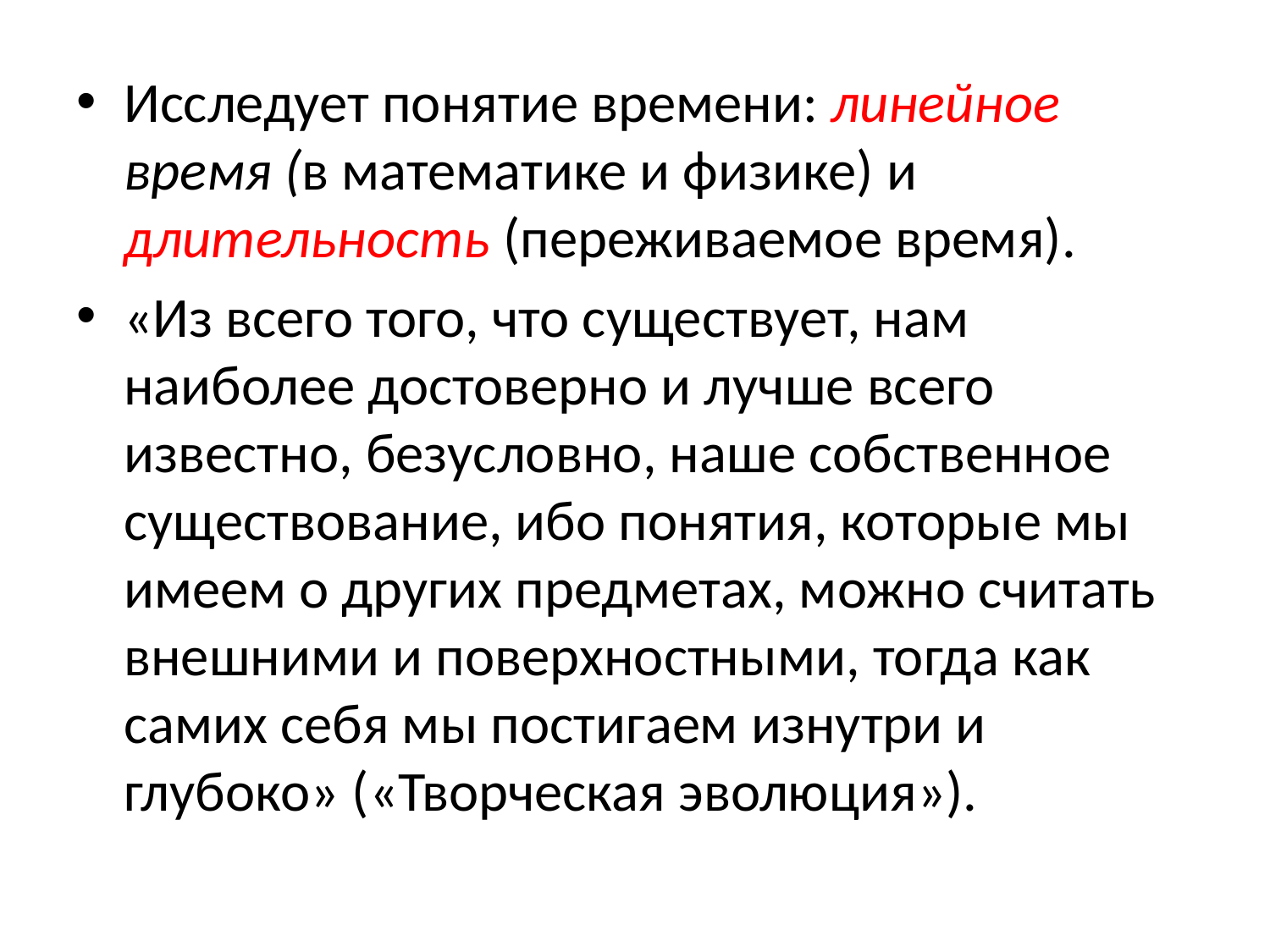

Исследует понятие времени: линейное время (в математике и физике) и длительность (переживаемое время).
«Из всего того, что существует, нам наиболее достоверно и лучше всего известно, безусловно, наше собственное существование, ибо понятия, которые мы имеем о других предметах, можно считать внешними и поверхностными, тогда как самих себя мы постигаем изнутри и глубоко» («Творческая эволюция»).